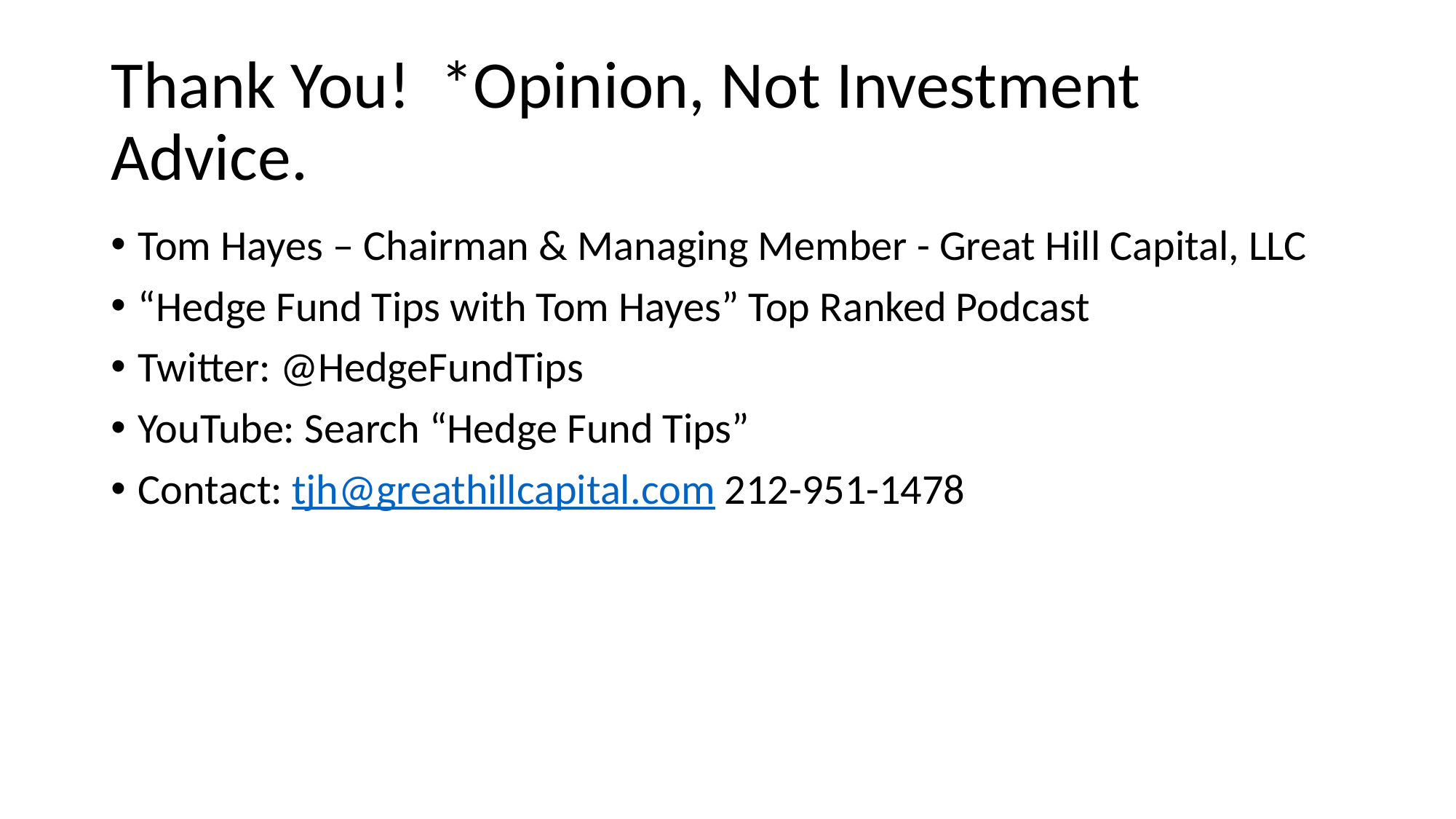

# Thank You!  *Opinion, Not Investment Advice.
Tom Hayes – Chairman & Managing Member - Great Hill Capital, LLC
“Hedge Fund Tips with Tom Hayes” Top Ranked Podcast
Twitter: @HedgeFundTips
YouTube: Search “Hedge Fund Tips”
Contact: tjh@greathillcapital.com 212-951-1478